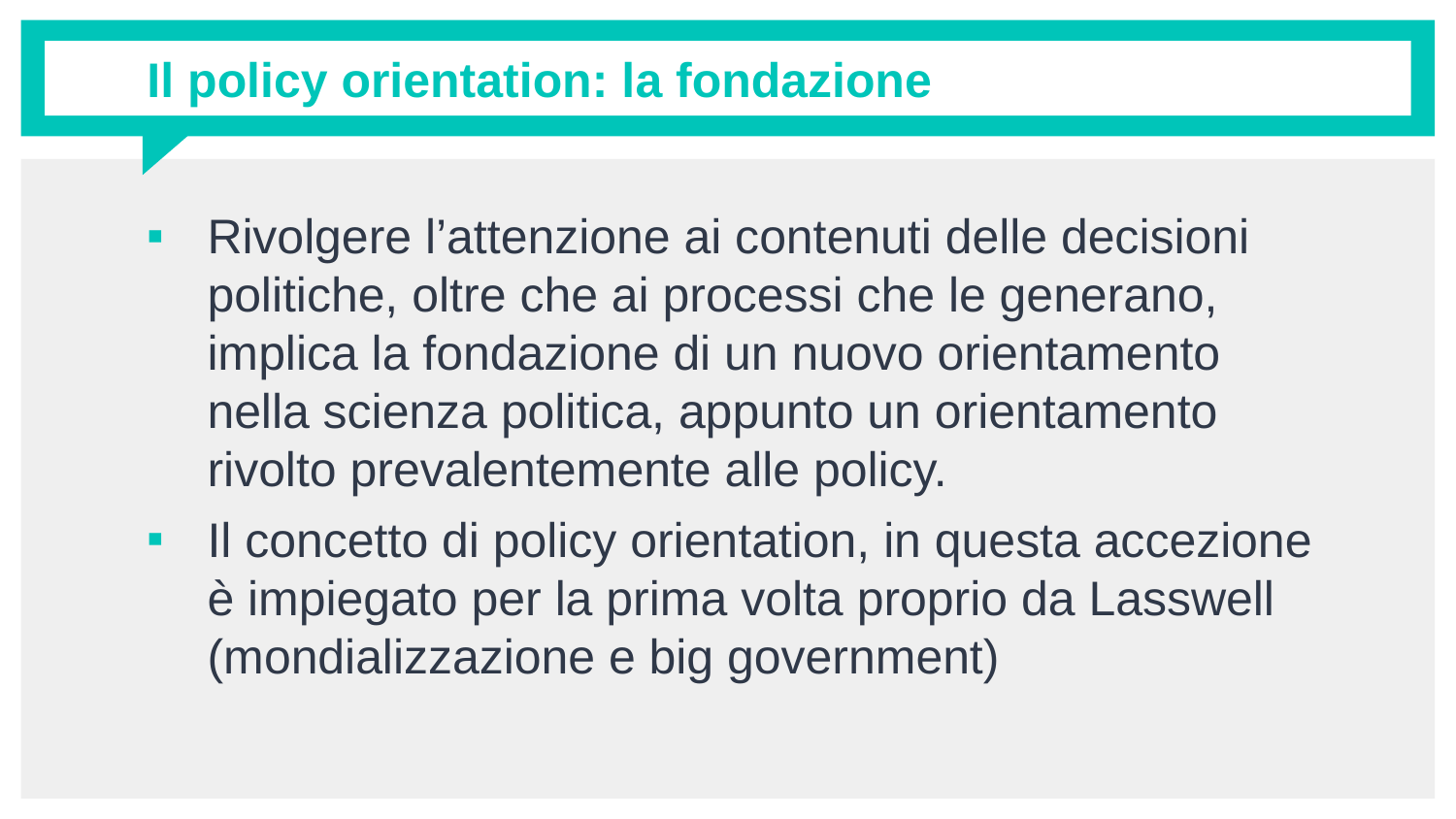

# Il policy orientation: la fondazione
Rivolgere l’attenzione ai contenuti delle decisioni politiche, oltre che ai processi che le generano, implica la fondazione di un nuovo orientamento nella scienza politica, appunto un orientamento rivolto prevalentemente alle policy.
Il concetto di policy orientation, in questa accezione è impiegato per la prima volta proprio da Lasswell (mondializzazione e big government)